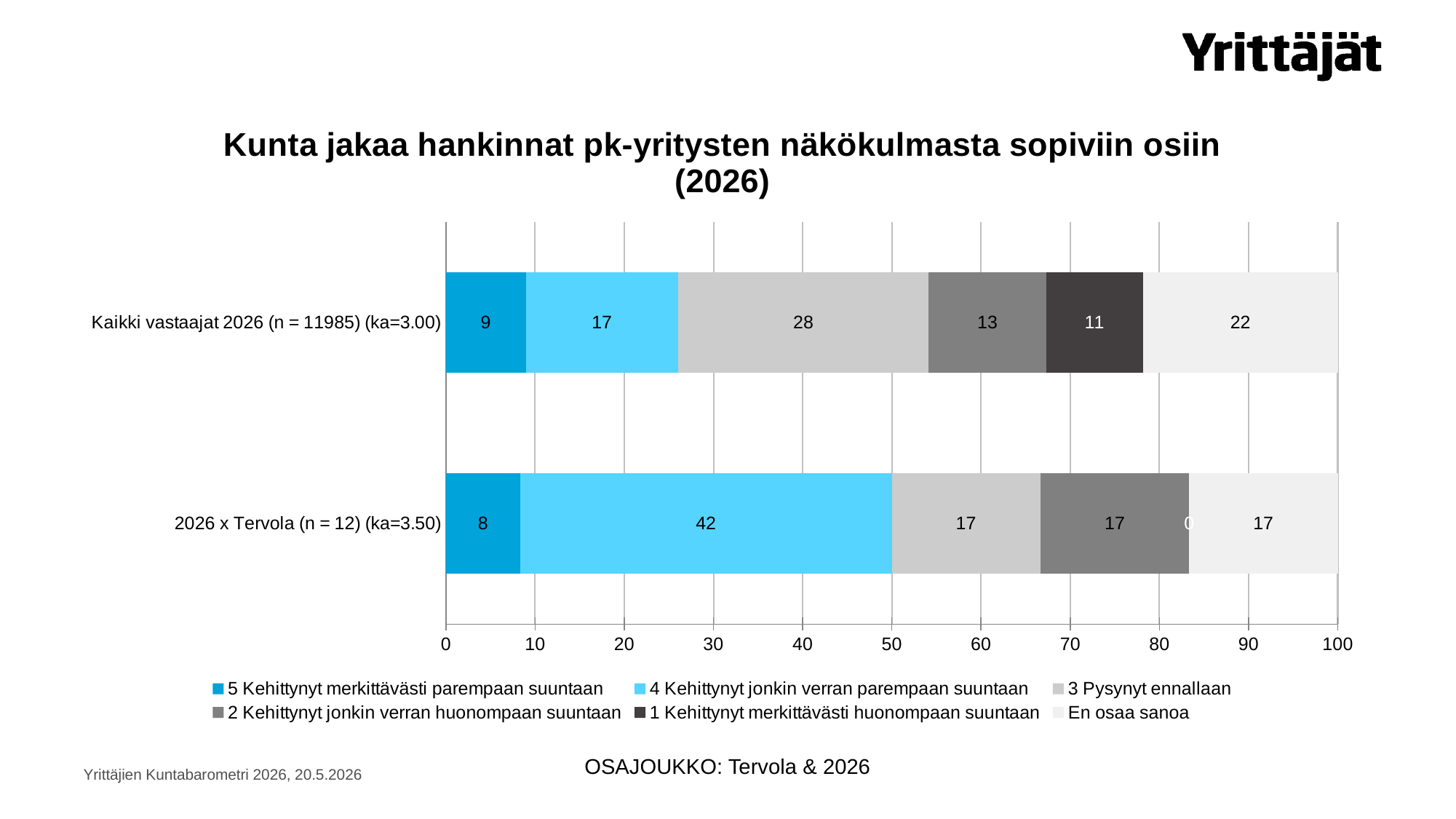

### Chart: Kunta jakaa hankinnat pk-yritysten näkökulmasta sopiviin osiin (2026)

| Category | 5 Kehittynyt merkittävästi parempaan suuntaan | 4 Kehittynyt jonkin verran parempaan suuntaan | 3 Pysynyt ennallaan | 2 Kehittynyt jonkin verran huonompaan suuntaan | 1 Kehittynyt merkittävästi huonompaan suuntaan | En osaa sanoa |
|---|---|---|---|---|---|---|
| 2026 x Tervola (n = 12) (ka=3.50) | 8.33333333333333 | 41.6666666666667 | 16.6666666666667 | 16.6666666666667 | 0.0 | 16.6666666666667 |
| Kaikki vastaajat 2026 (n = 11985) (ka=3.00) | 8.95285773884022 | 17.0963704630788 | 28.0767626199416 | 13.2081768877764 | 10.8468919482687 | 21.8189403420943 |
OSAJOUKKO: Tervola & 2026
Yrittäjien Kuntabarometri 2026, 20.5.2026